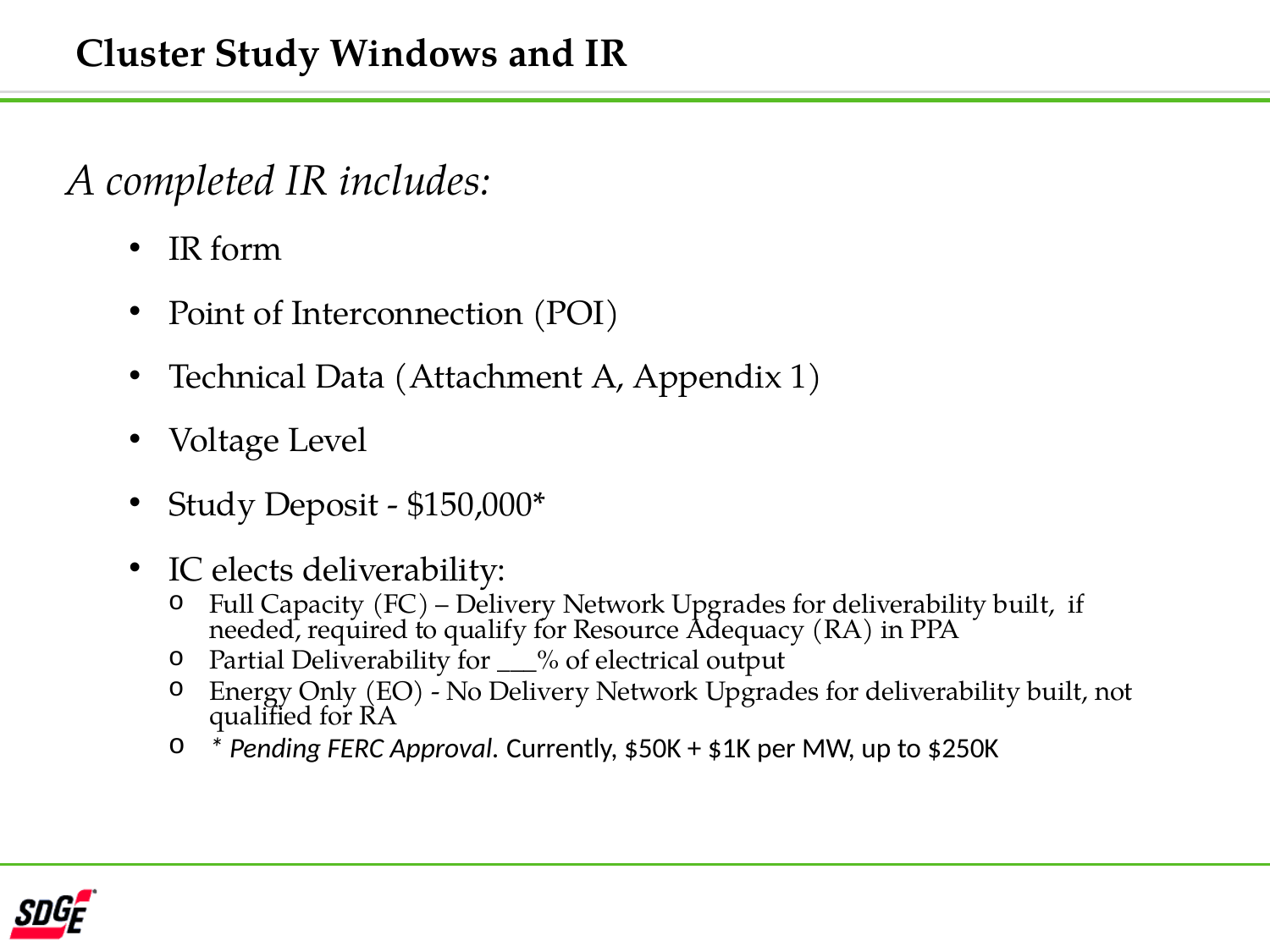

# Cluster Study Windows and IR
A completed IR includes:
IR form
Point of Interconnection (POI)
Technical Data (Attachment A, Appendix 1)
Voltage Level
Study Deposit - $150,000*
IC elects deliverability:
Full Capacity (FC) – Delivery Network Upgrades for deliverability built,  if needed, required to qualify for Resource Adequacy (RA) in PPA
Partial Deliverability for ___% of electrical output
Energy Only (EO) - No Delivery Network Upgrades for deliverability built, not qualified for RA
* Pending FERC Approval. Currently, $50K + $1K per MW, up to $250K